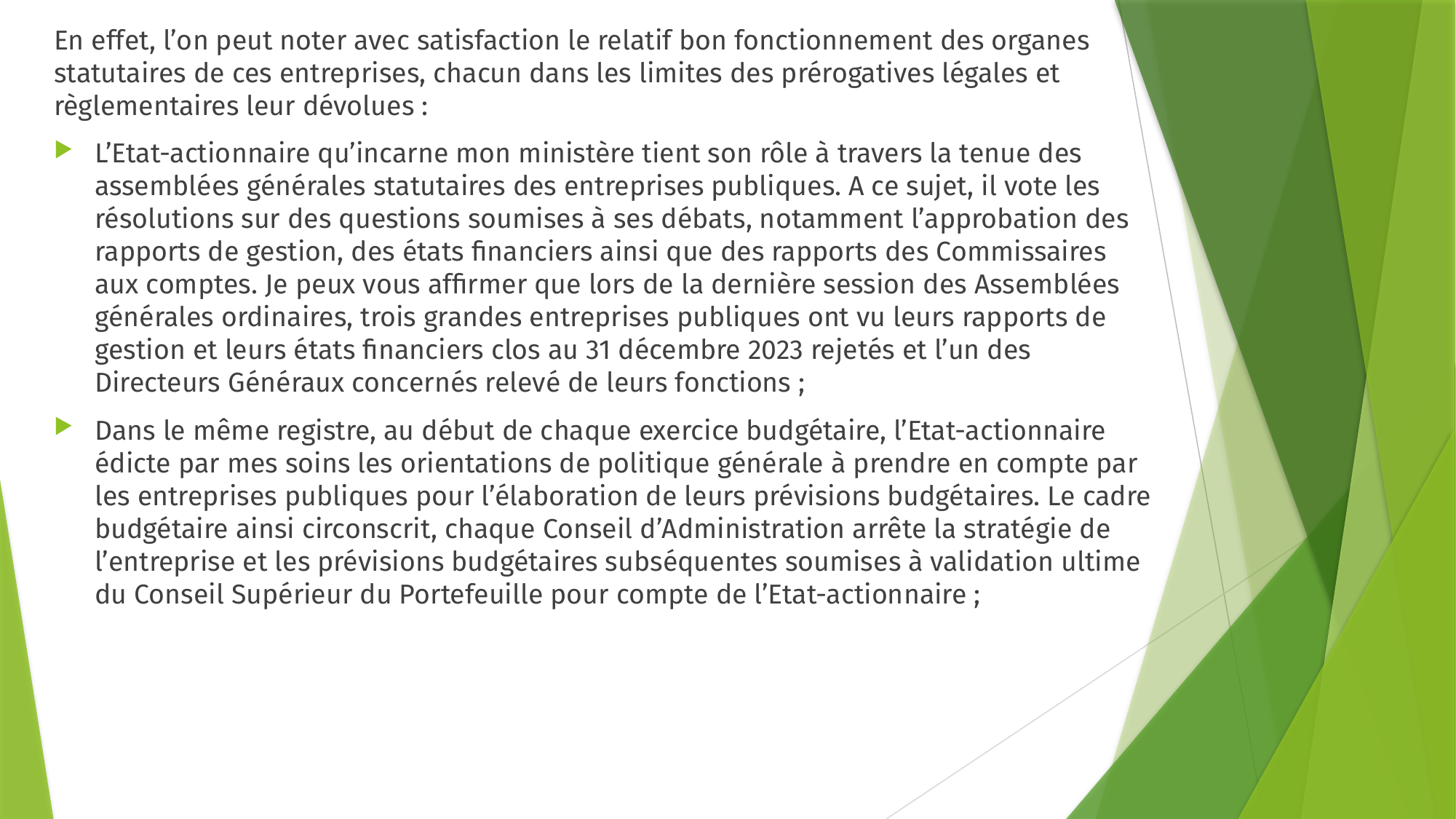

En effet, l’on peut noter avec satisfaction le relatif bon fonctionnement des organes statutaires de ces entreprises, chacun dans les limites des prérogatives légales et règlementaires leur dévolues :
L’Etat-actionnaire qu’incarne mon ministère tient son rôle à travers la tenue des assemblées générales statutaires des entreprises publiques. A ce sujet, il vote les résolutions sur des questions soumises à ses débats, notamment l’approbation des rapports de gestion, des états financiers ainsi que des rapports des Commissaires aux comptes. Je peux vous affirmer que lors de la dernière session des Assemblées générales ordinaires, trois grandes entreprises publiques ont vu leurs rapports de gestion et leurs états financiers clos au 31 décembre 2023 rejetés et l’un des Directeurs Généraux concernés relevé de leurs fonctions ;
Dans le même registre, au début de chaque exercice budgétaire, l’Etat-actionnaire édicte par mes soins les orientations de politique générale à prendre en compte par les entreprises publiques pour l’élaboration de leurs prévisions budgétaires. Le cadre budgétaire ainsi circonscrit, chaque Conseil d’Administration arrête la stratégie de l’entreprise et les prévisions budgétaires subséquentes soumises à validation ultime du Conseil Supérieur du Portefeuille pour compte de l’Etat-actionnaire ;